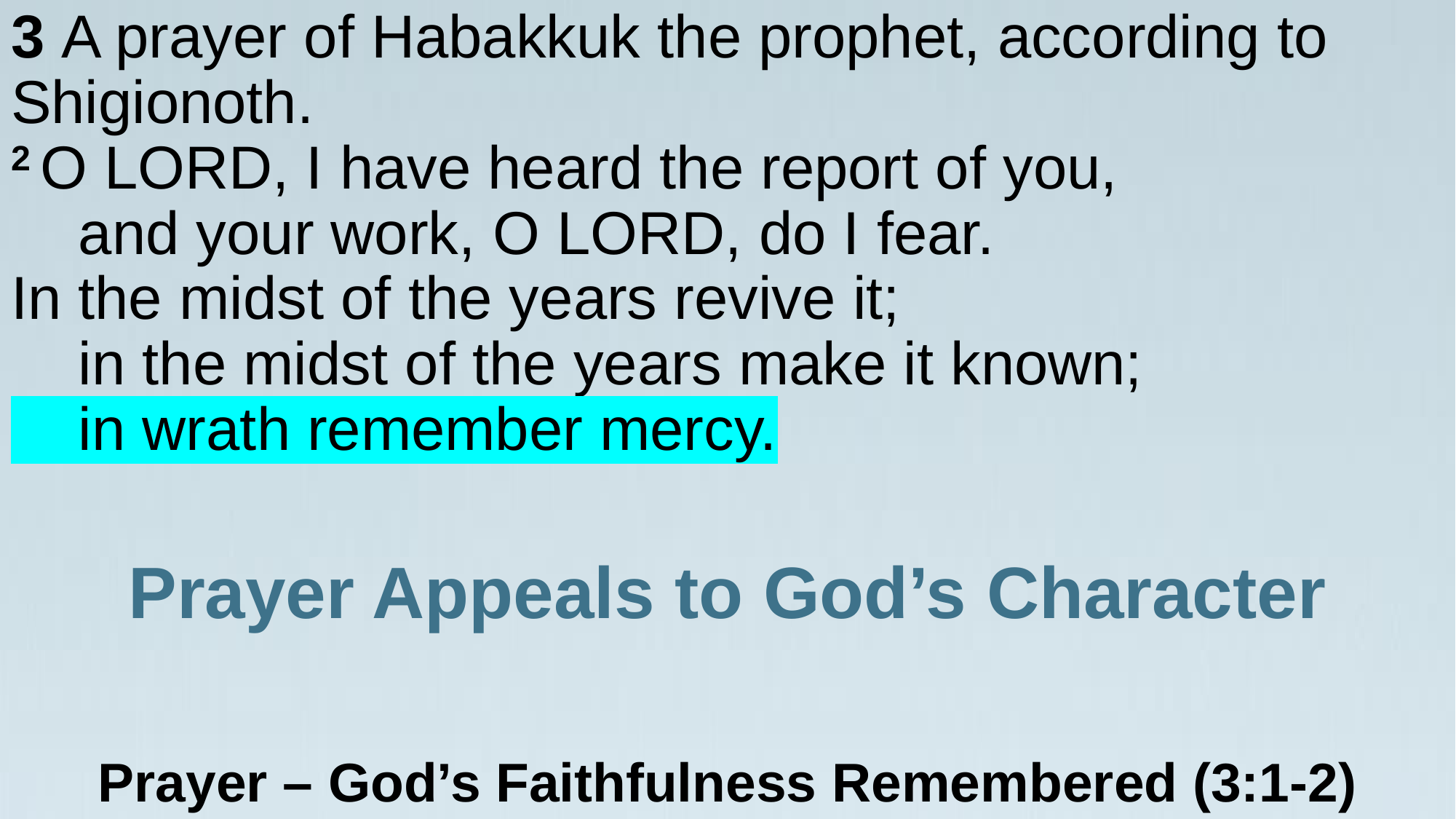

3 A prayer of Habakkuk the prophet, according to Shigionoth.
2 O Lord, I have heard the report of you,
    and your work, O Lord, do I fear.
In the midst of the years revive it;
    in the midst of the years make it known;
    in wrath remember mercy.
Prayer Appeals to God’s Character
Prayer – God’s Faithfulness Remembered (3:1-2)